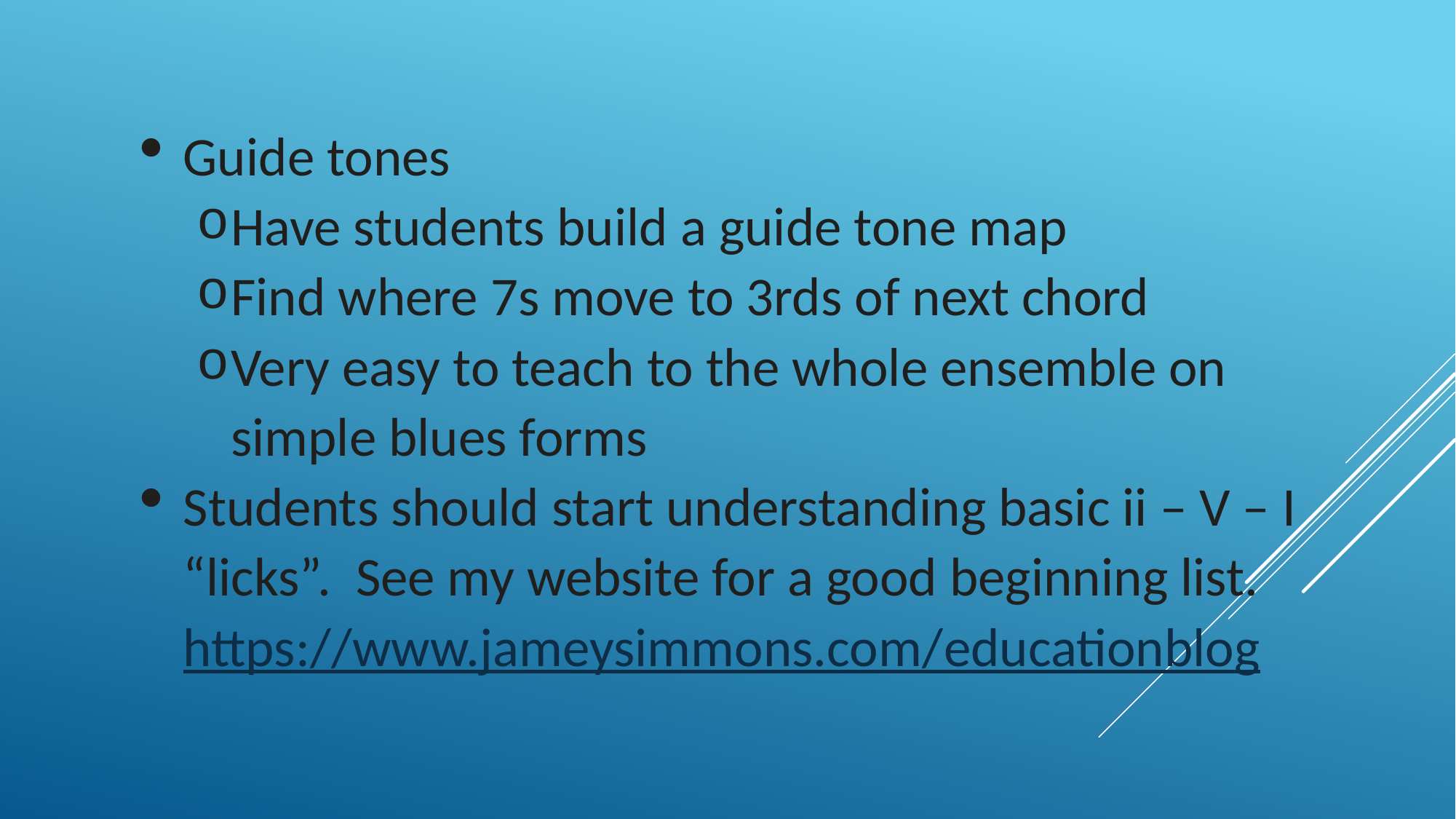

Guide tones
Have students build a guide tone map
Find where 7s move to 3rds of next chord
Very easy to teach to the whole ensemble on simple blues forms
Students should start understanding basic ii – V – I “licks”.  See my website for a good beginning list.  https://www.jameysimmons.com/educationblog